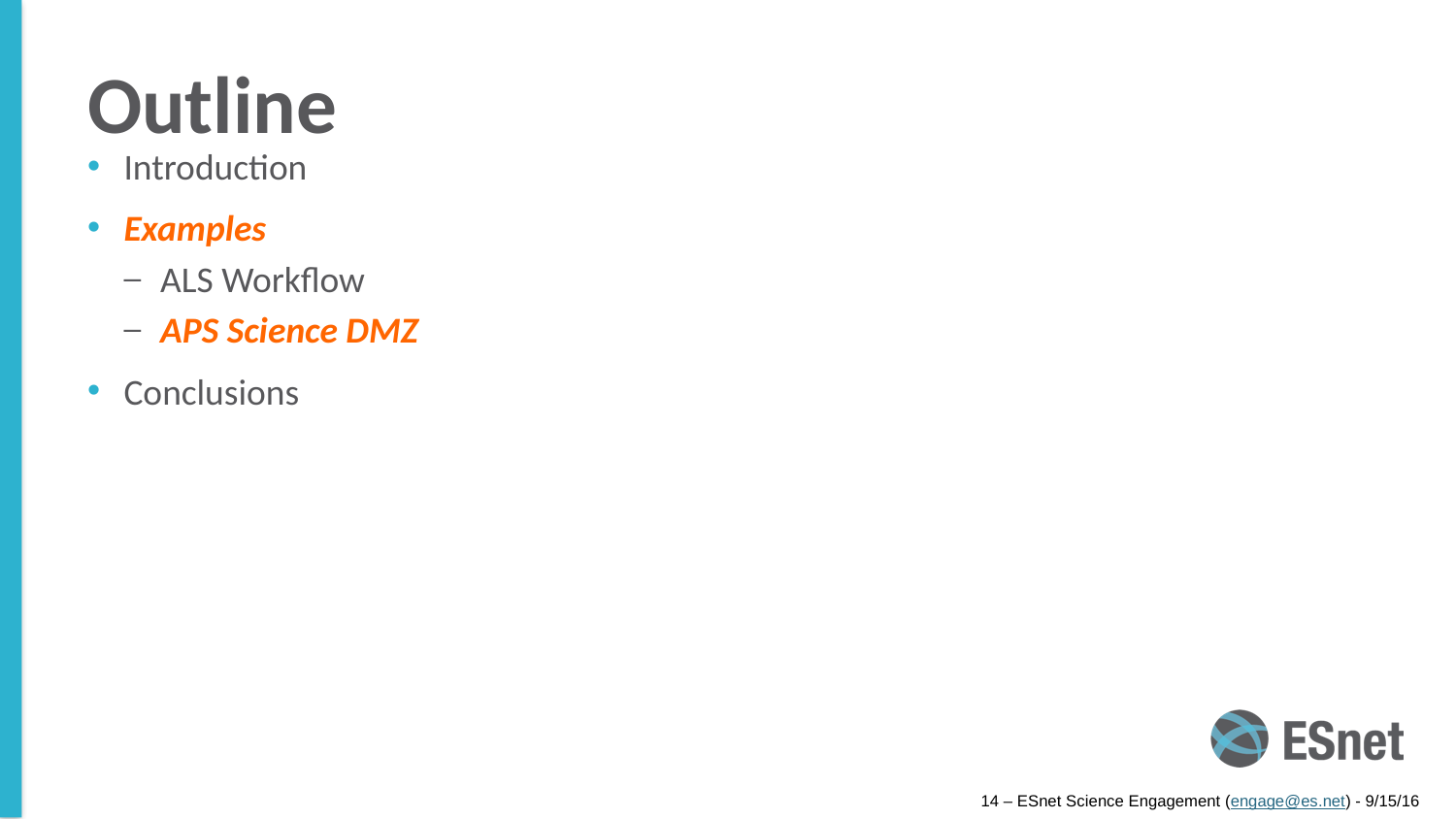

# Outline
Introduction
Examples
ALS Workflow
APS Science DMZ
Conclusions
14 – ESnet Science Engagement (engage@es.net) - 9/15/16